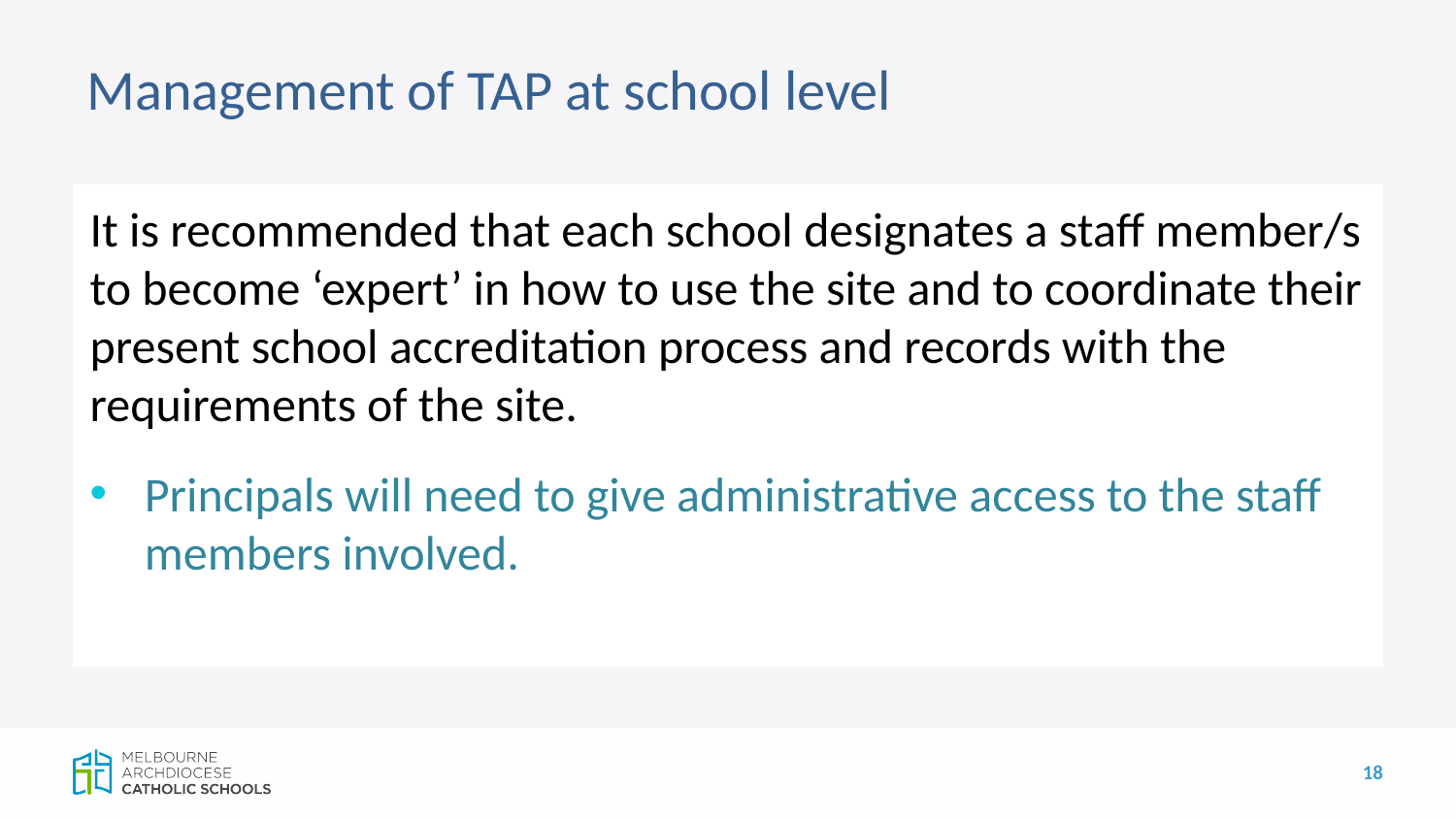

# Management of TAP at school level
It is recommended that each school designates a staff member/s to become ‘expert’ in how to use the site and to coordinate their present school accreditation process and records with the requirements of the site.

Principals will need to give administrative access to the staff members involved.